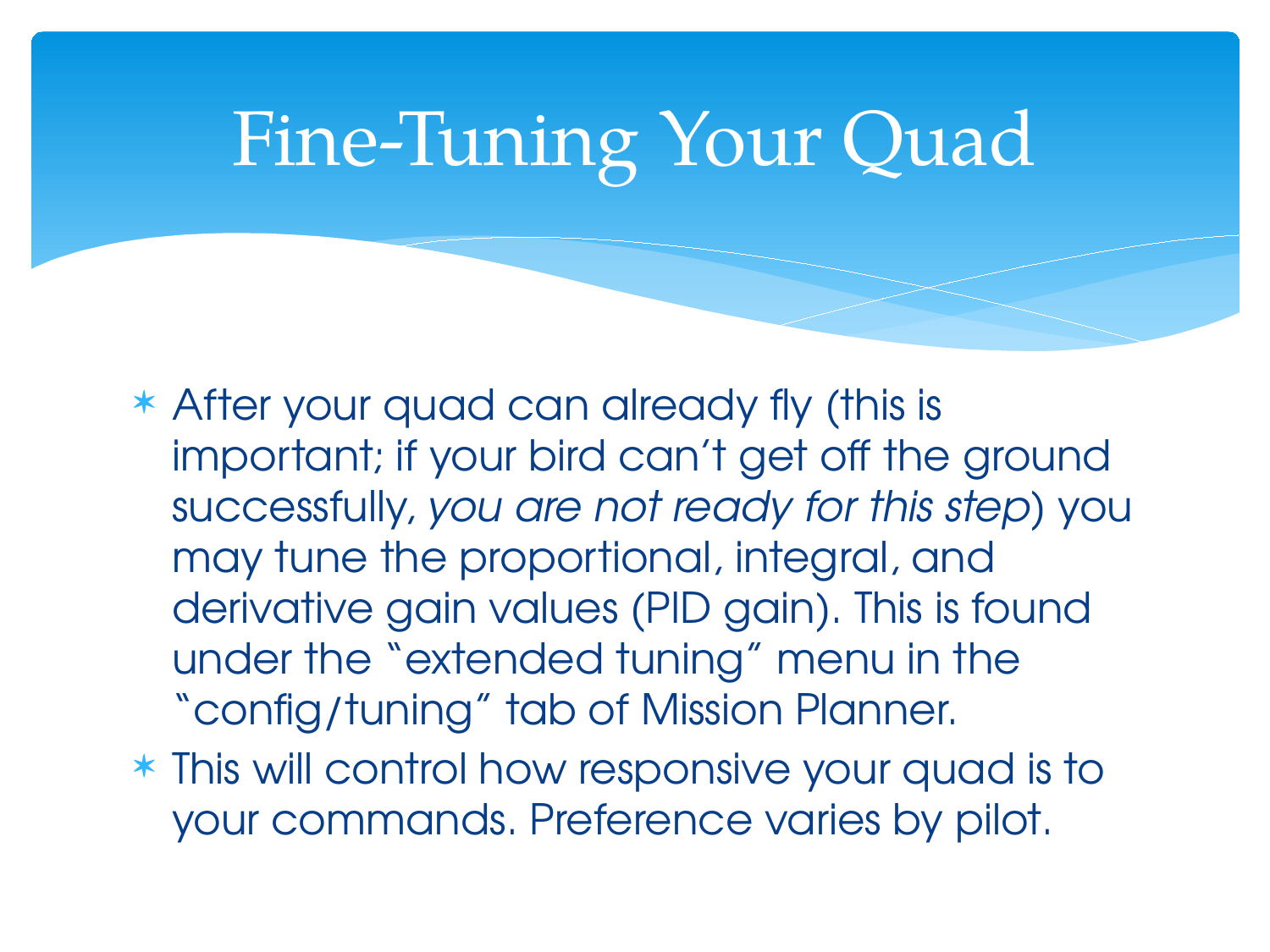

# Fine-Tuning Your Quad
After your quad can already fly (this is important; if your bird can’t get off the ground successfully, you are not ready for this step) you may tune the proportional, integral, and derivative gain values (PID gain). This is found under the “extended tuning” menu in the “config/tuning” tab of Mission Planner.
This will control how responsive your quad is to your commands. Preference varies by pilot.